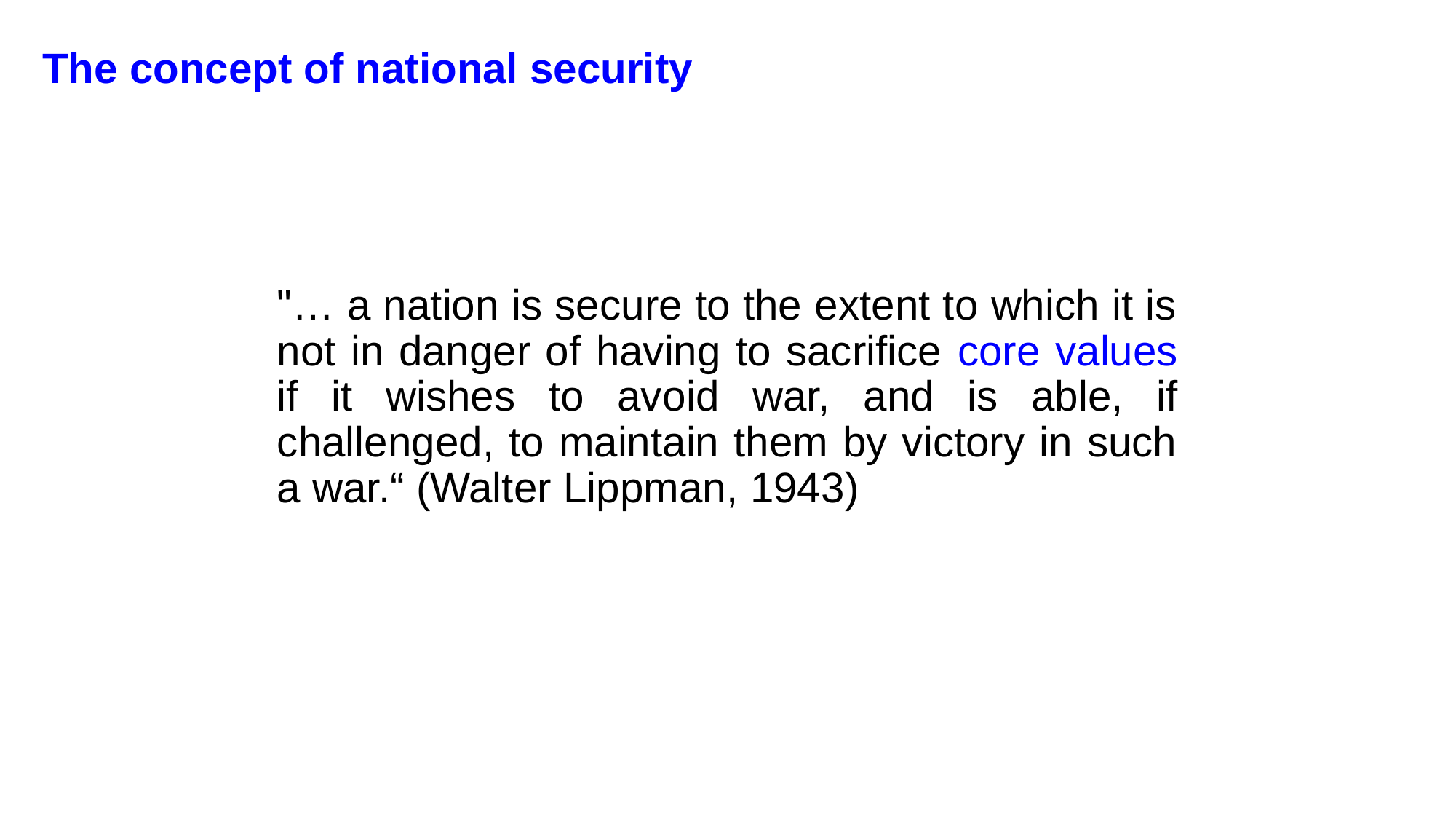

The concept of national security
"… a nation is secure to the extent to which it is not in danger of having to sacrifice core values if it wishes to avoid war, and is able, if challenged, to maintain them by victory in such a war.“ (Walter Lippman, 1943)